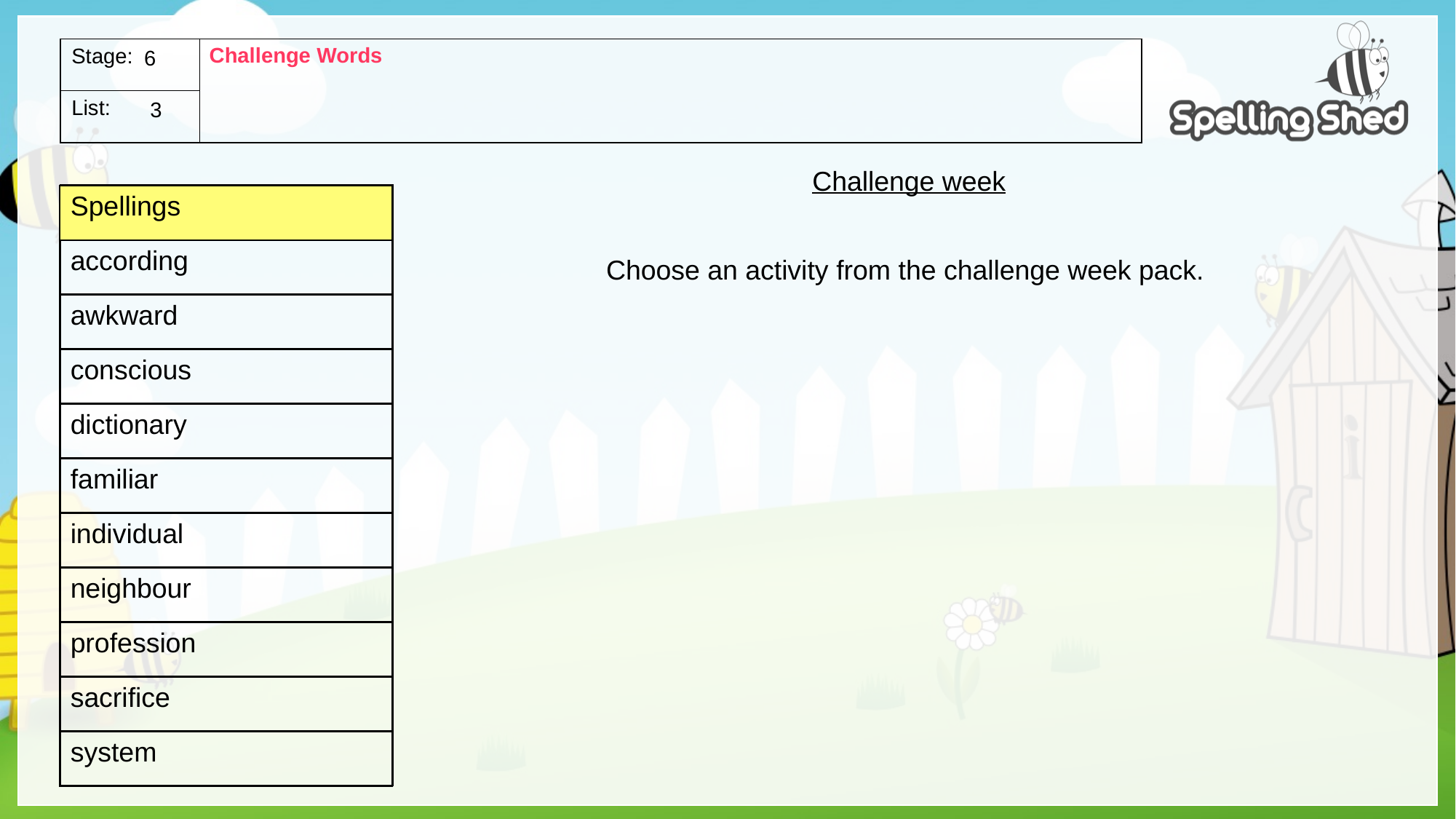

Challenge Words

6
 3
Challenge week

Choose an activity from the challenge week pack.

| Spellings |
| --- |
| according |
| awkward |
| conscious |
| dictionary |
| familiar |
| individual |
| neighbour |
| profession |
| sacrifice |
| system |